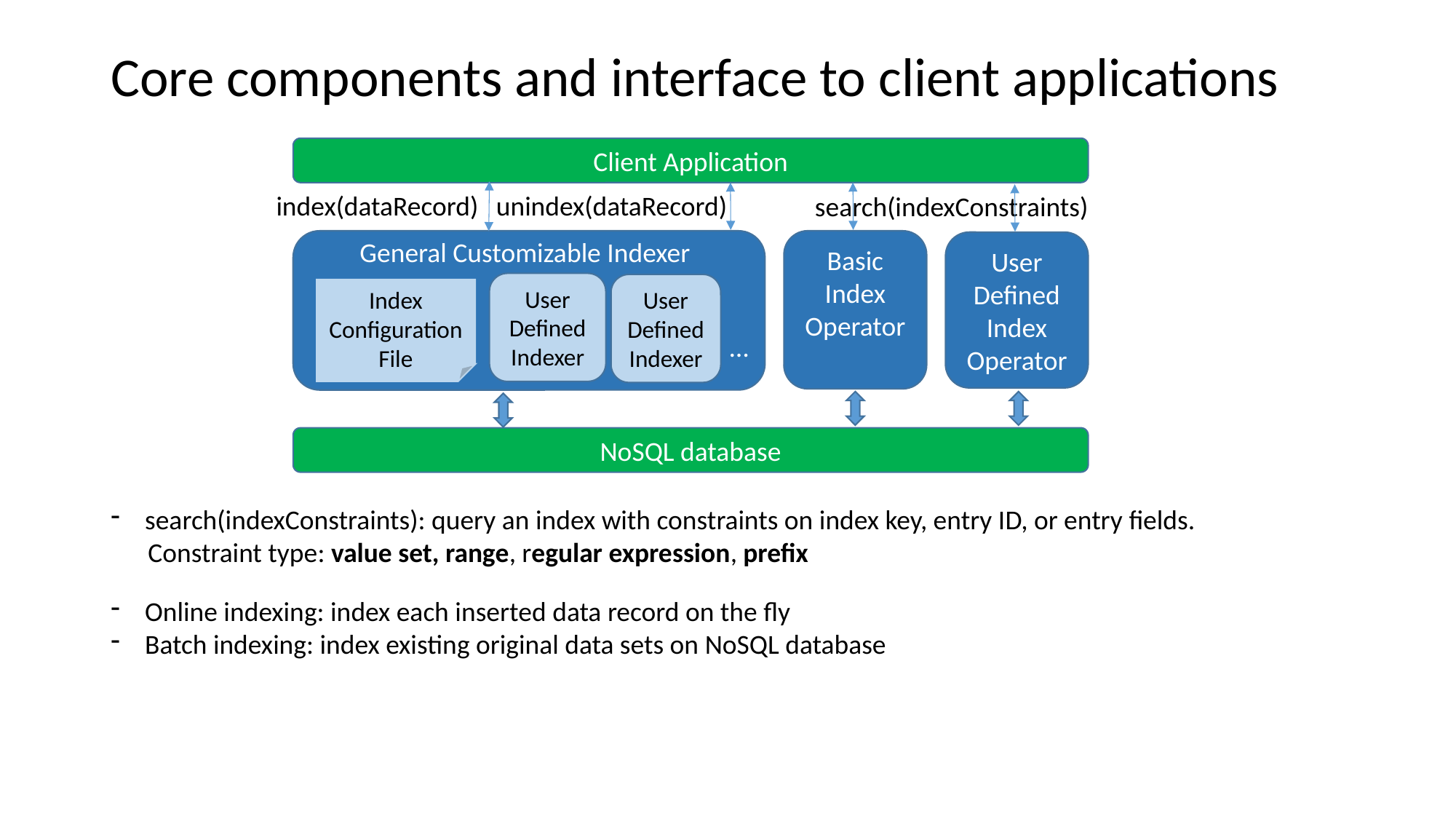

# Core components and interface to client applications
Client Application
unindex(dataRecord)
index(dataRecord)
search(indexConstraints)
General Customizable Indexer

Basic Index Operator
User Defined Index Operator
User Defined Indexer
User Defined Indexer
Index Configuration File
…

NoSQL database
search(indexConstraints): query an index with constraints on index key, entry ID, or entry fields.
      Constraint type: value set, range, regular expression, prefix
Online indexing: index each inserted data record on the fly
Batch indexing: index existing original data sets on NoSQL database